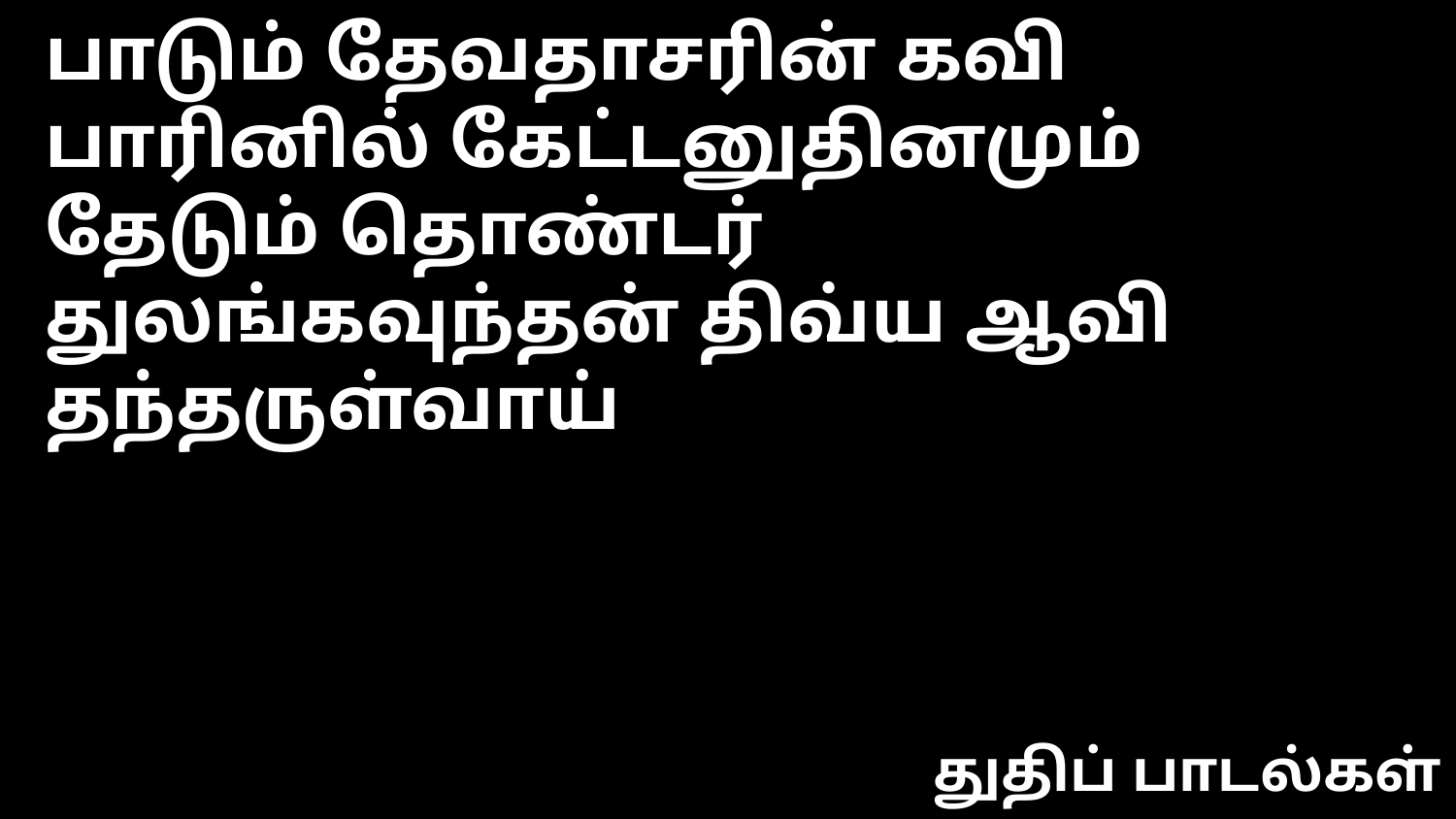

பாடும் தேவதாசரின் கவி பாரினில் கேட்டனுதினமும்
தேடும் தொண்டர் துலங்கவுந்தன் திவ்ய ஆவி தந்தருள்வாய்

துதிப் பாடல்கள்